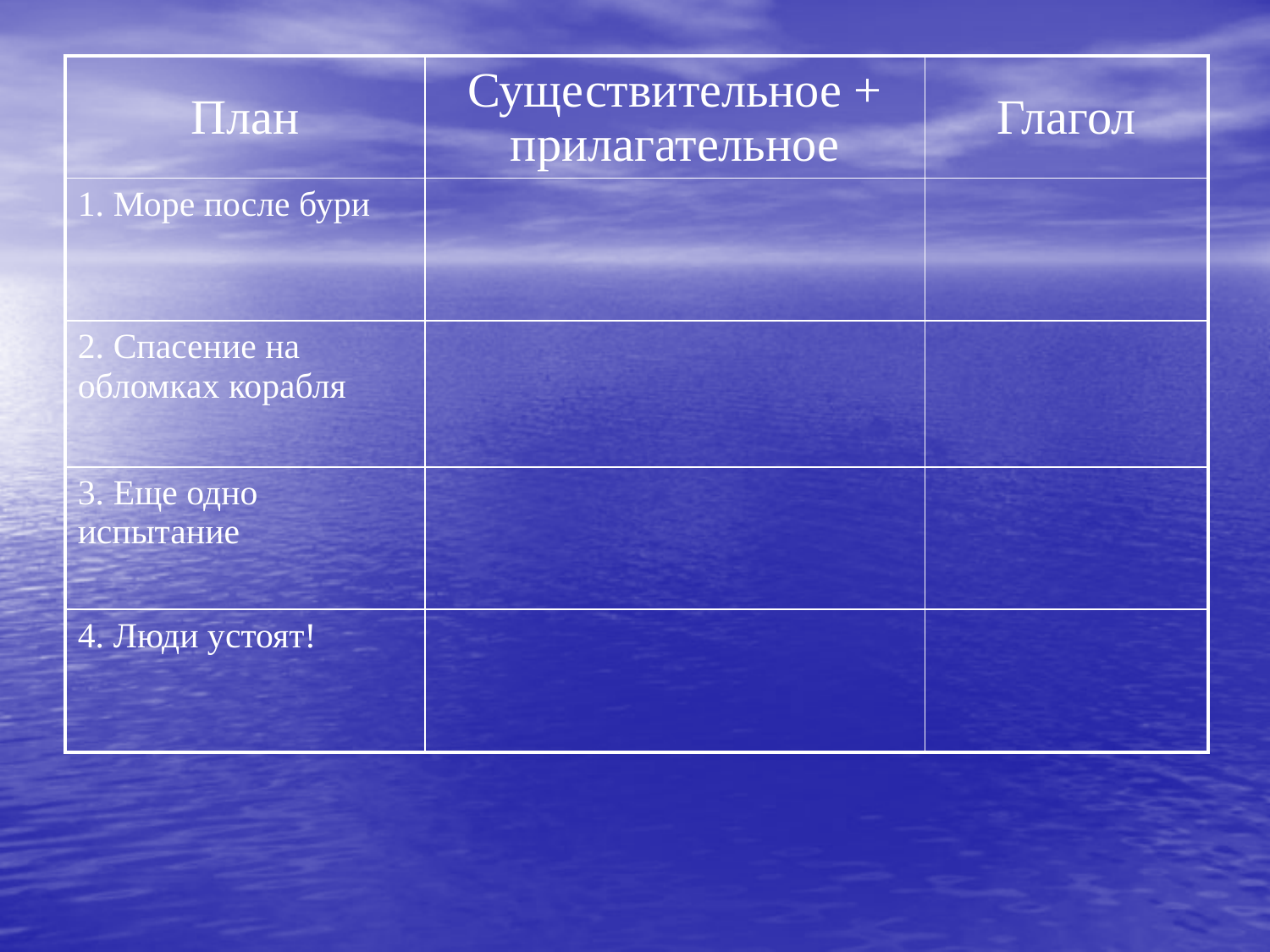

| План | Существительное + прилагательное | Глагол |
| --- | --- | --- |
| 1. Море после бури |  |  |
| 2. Спасение на обломках корабля |  |  |
| 3. Еще одно испытание |  |  |
| 4. Люди устоят! |  |  |